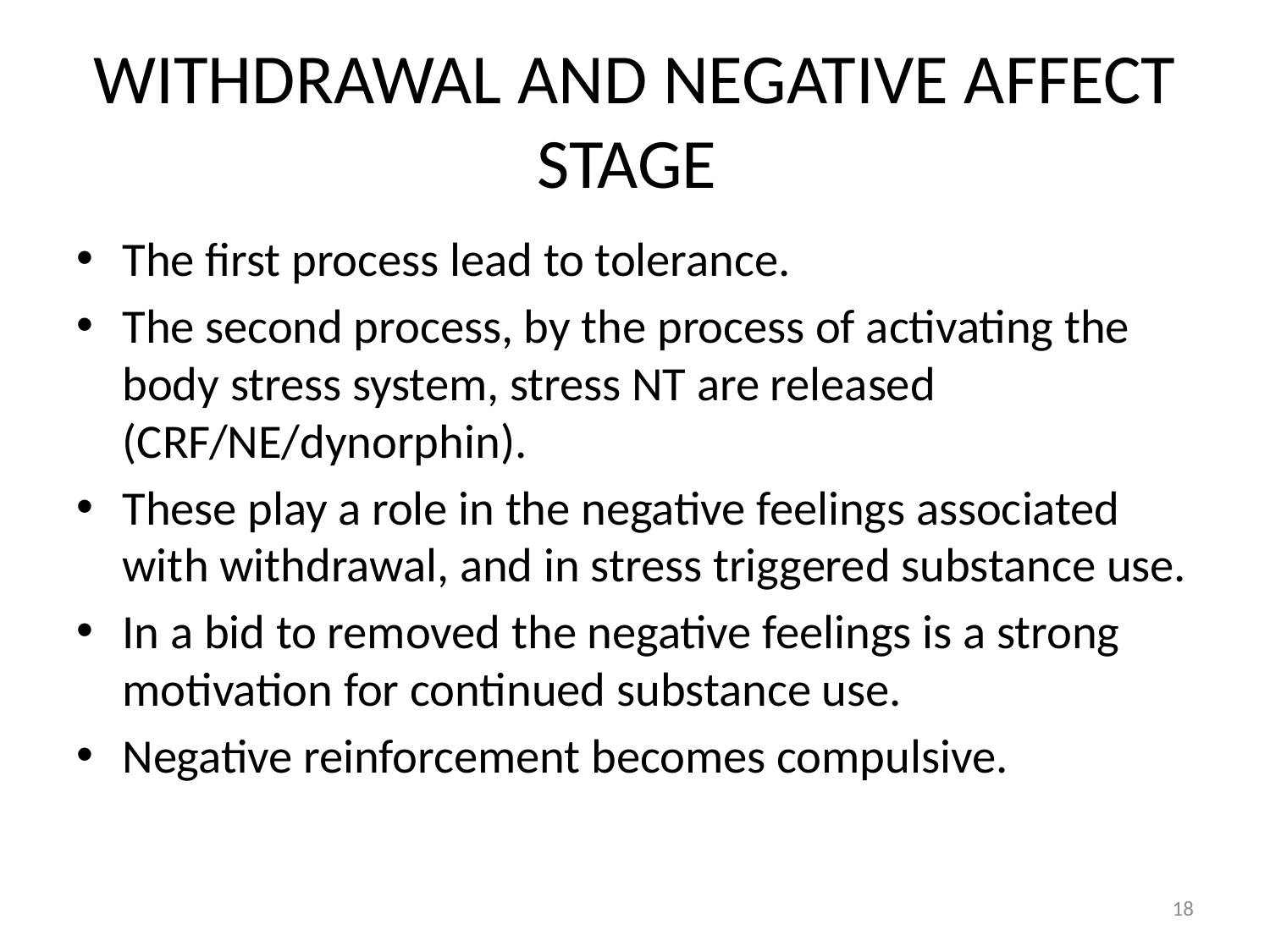

# WITHDRAWAL AND NEGATIVE AFFECT STAGE
The first process lead to tolerance.
The second process, by the process of activating the body stress system, stress NT are released (CRF/NE/dynorphin).
These play a role in the negative feelings associated with withdrawal, and in stress triggered substance use.
In a bid to removed the negative feelings is a strong motivation for continued substance use.
Negative reinforcement becomes compulsive.
18